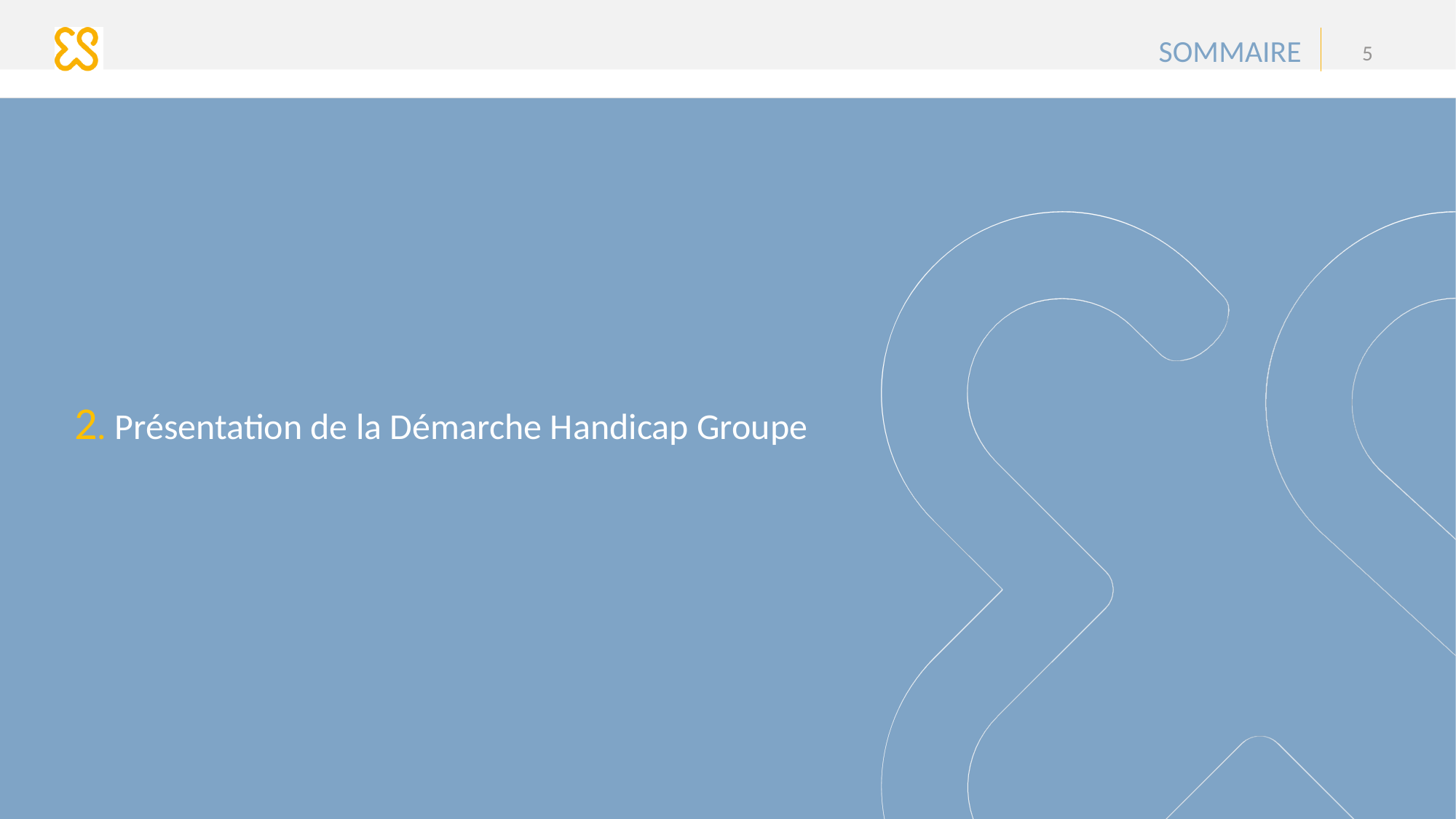

5
SOMMAIRE

2. Présentation de la Démarche Handicap Groupe